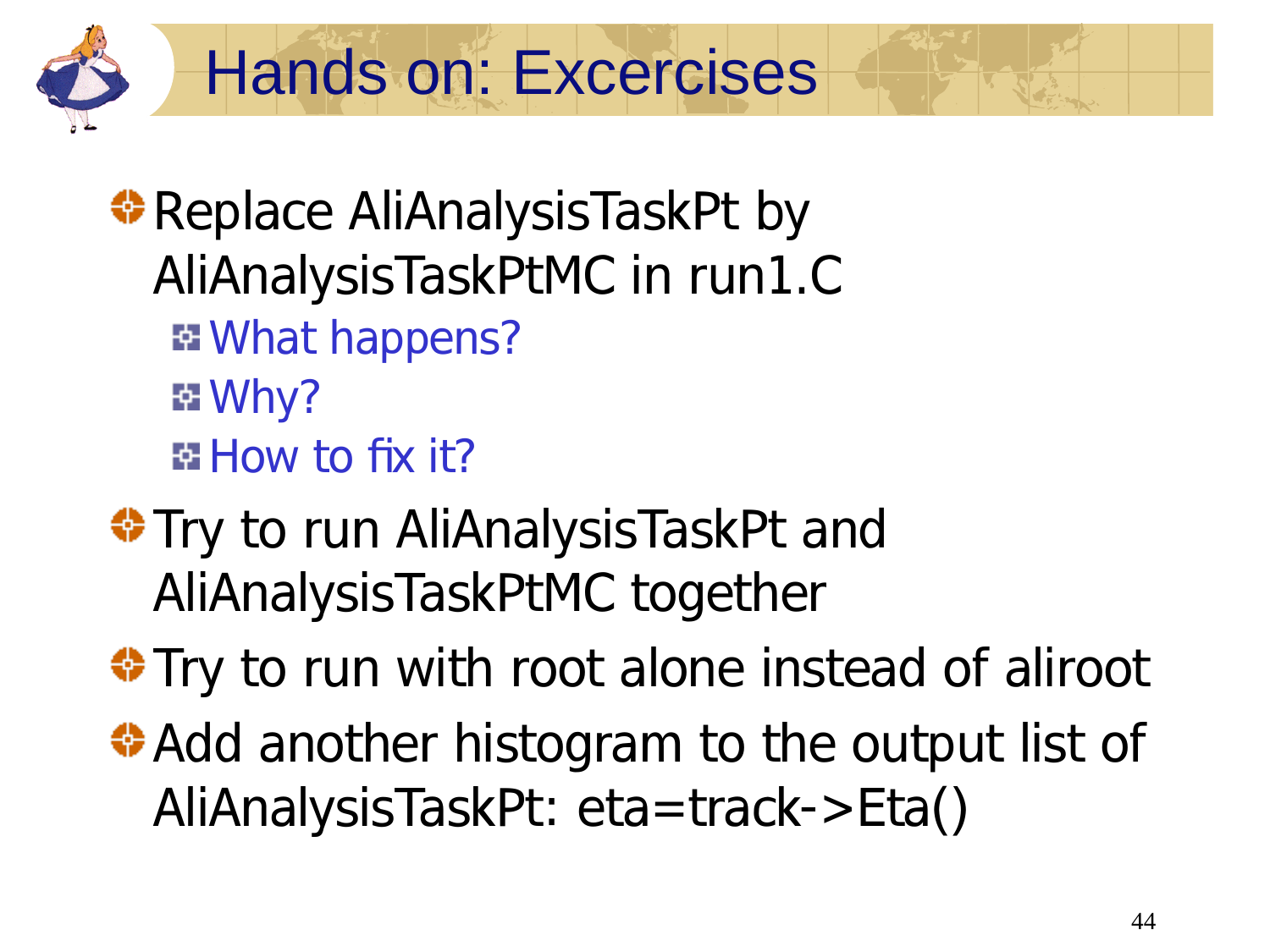

# Hands on: Excercises
Replace AliAnalysisTaskPt by AliAnalysisTaskPtMC in run1.C
What happens?
Why?
How to fix it?
Try to run AliAnalysisTaskPt and AliAnalysisTaskPtMC together
Try to run with root alone instead of aliroot
Add another histogram to the output list of AliAnalysisTaskPt: eta=track->Eta()